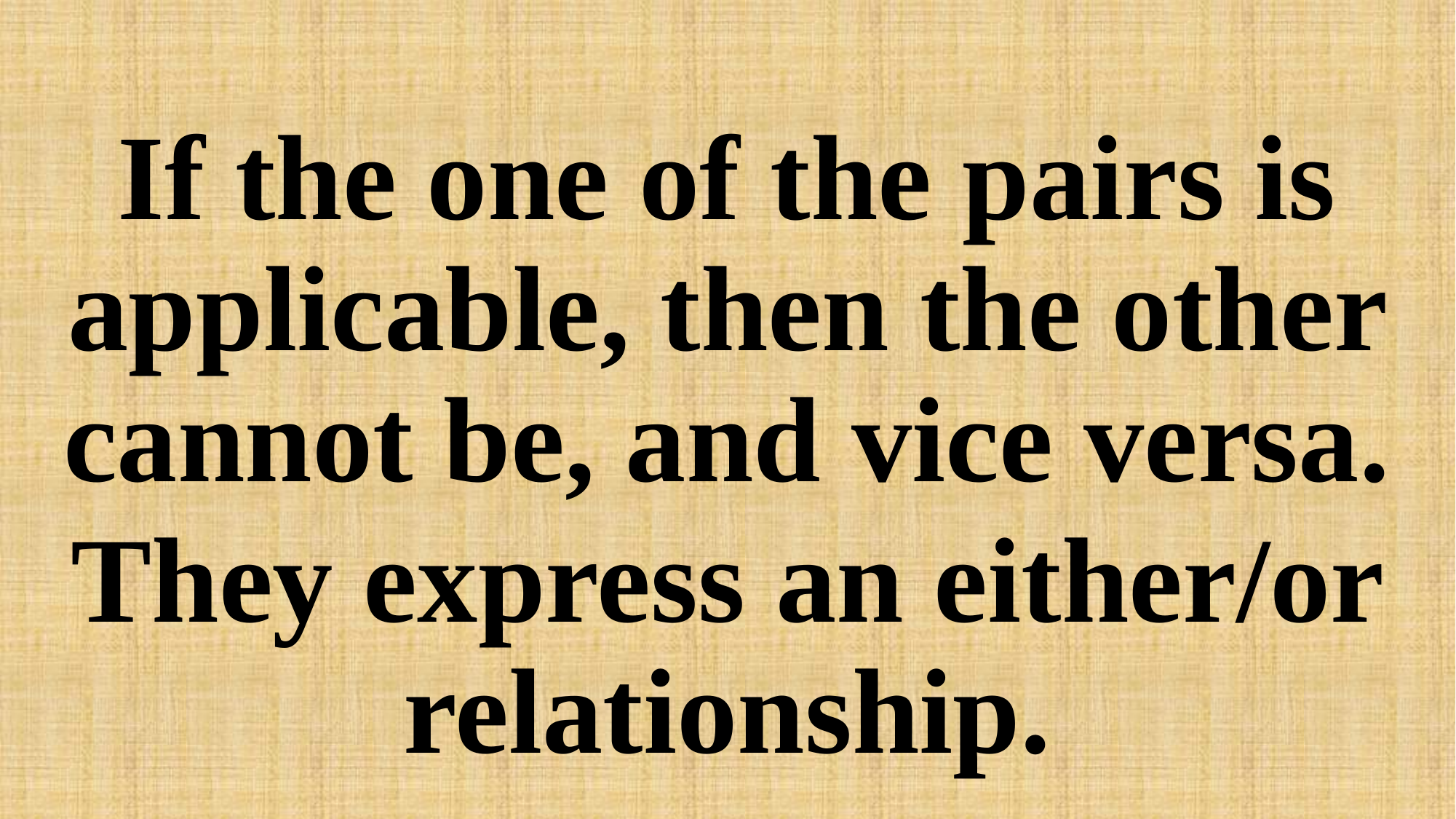

# If the one of the pairs is applicable, then the other cannot be, and vice versa.
They express an either/or relationship.